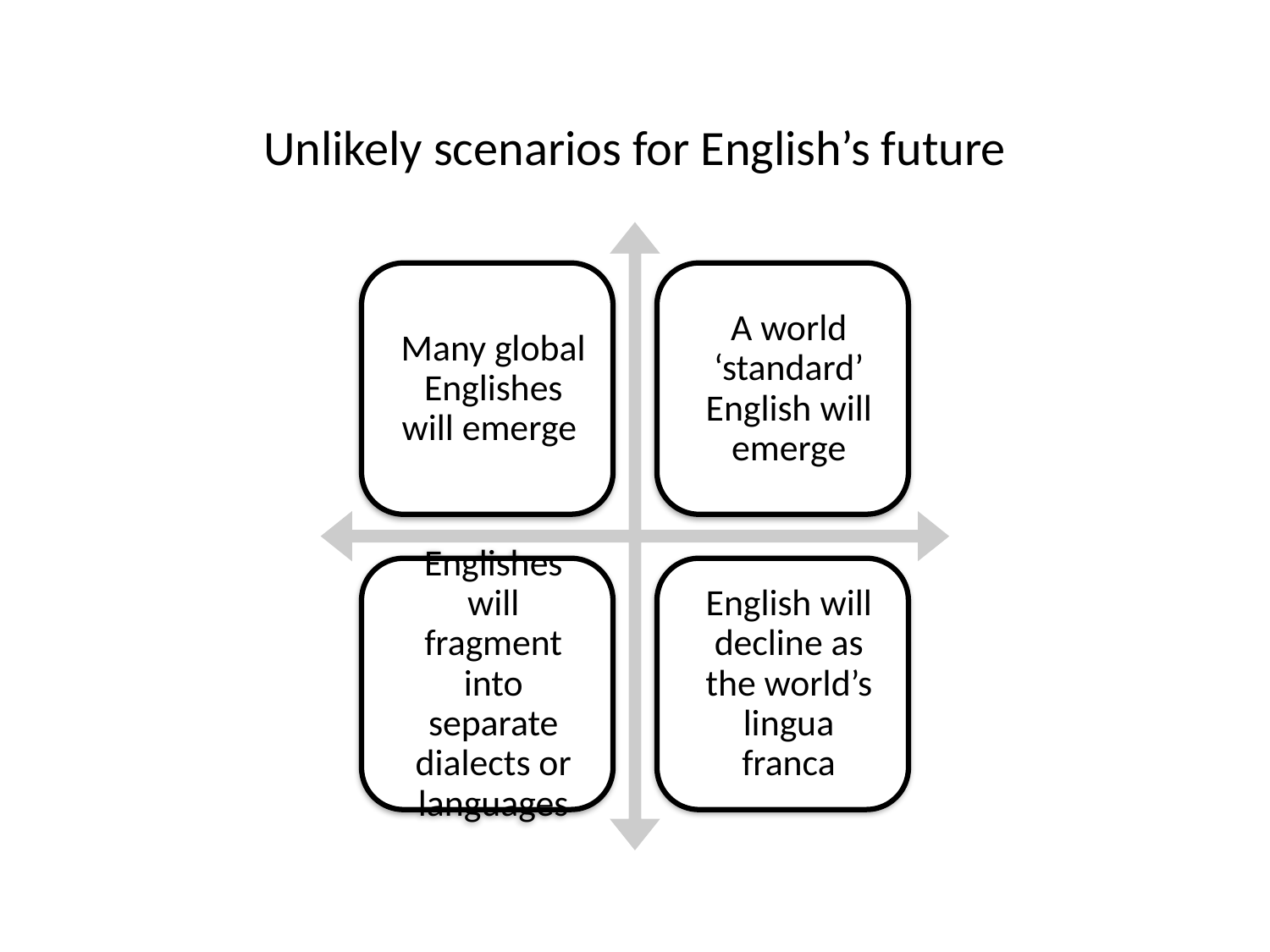

# Unlikely scenarios for English’s future
Many global Englishes will emerge
A world ‘standard’ English will emerge
Englishes will fragment into separate dialects or languages
English will decline as the world’s lingua franca